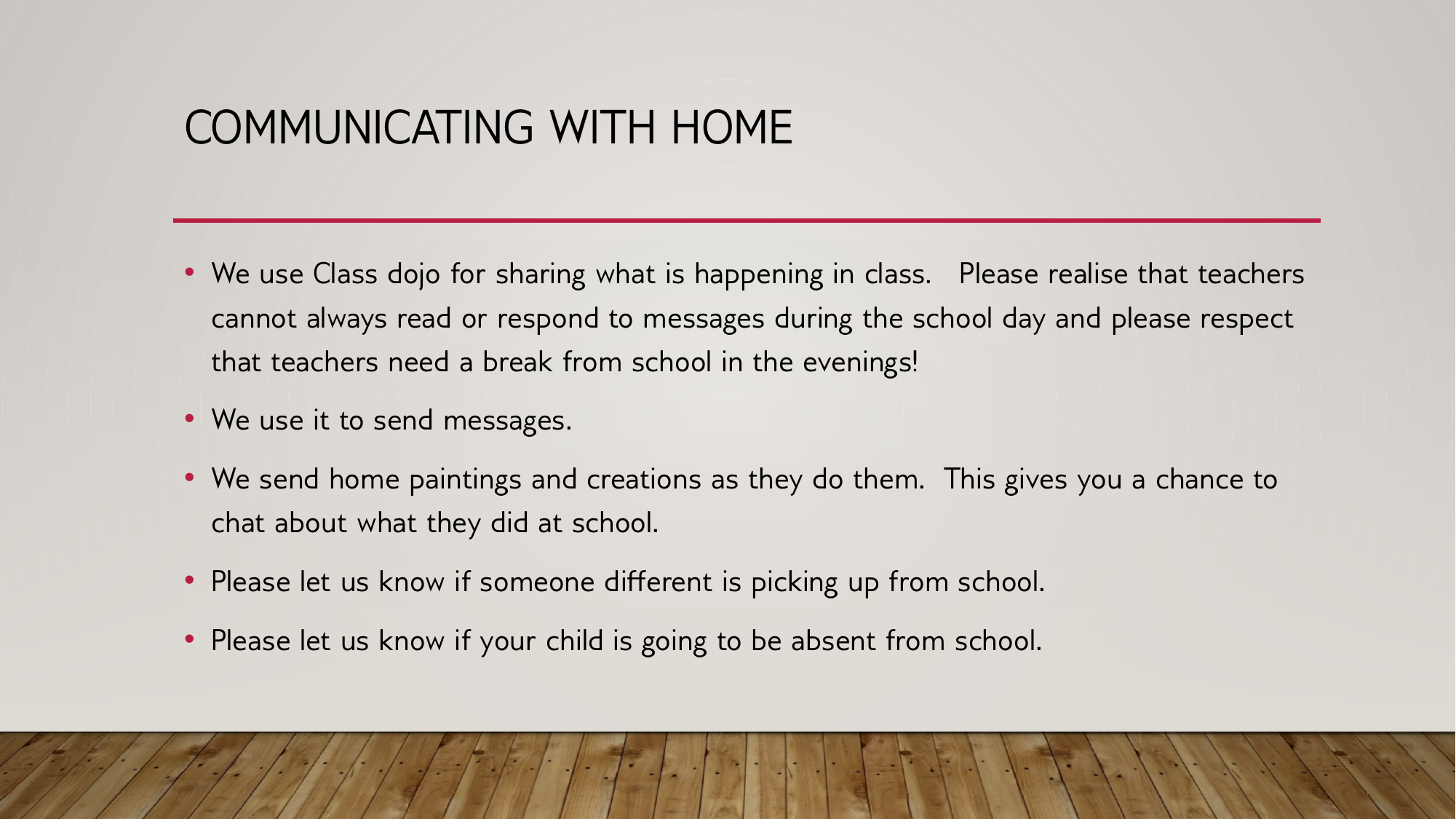

# Communicating with home
We use Class dojo for sharing what is happening in class.   Please realise that teachers cannot always read or respond to messages during the school day and please respect that teachers need a break from school in the evenings!
We use it to send messages.
We send home paintings and creations as they do them.  This gives you a chance to chat about what they did at school.
Please let us know if someone different is picking up from school.
Please let us know if your child is going to be absent from school.